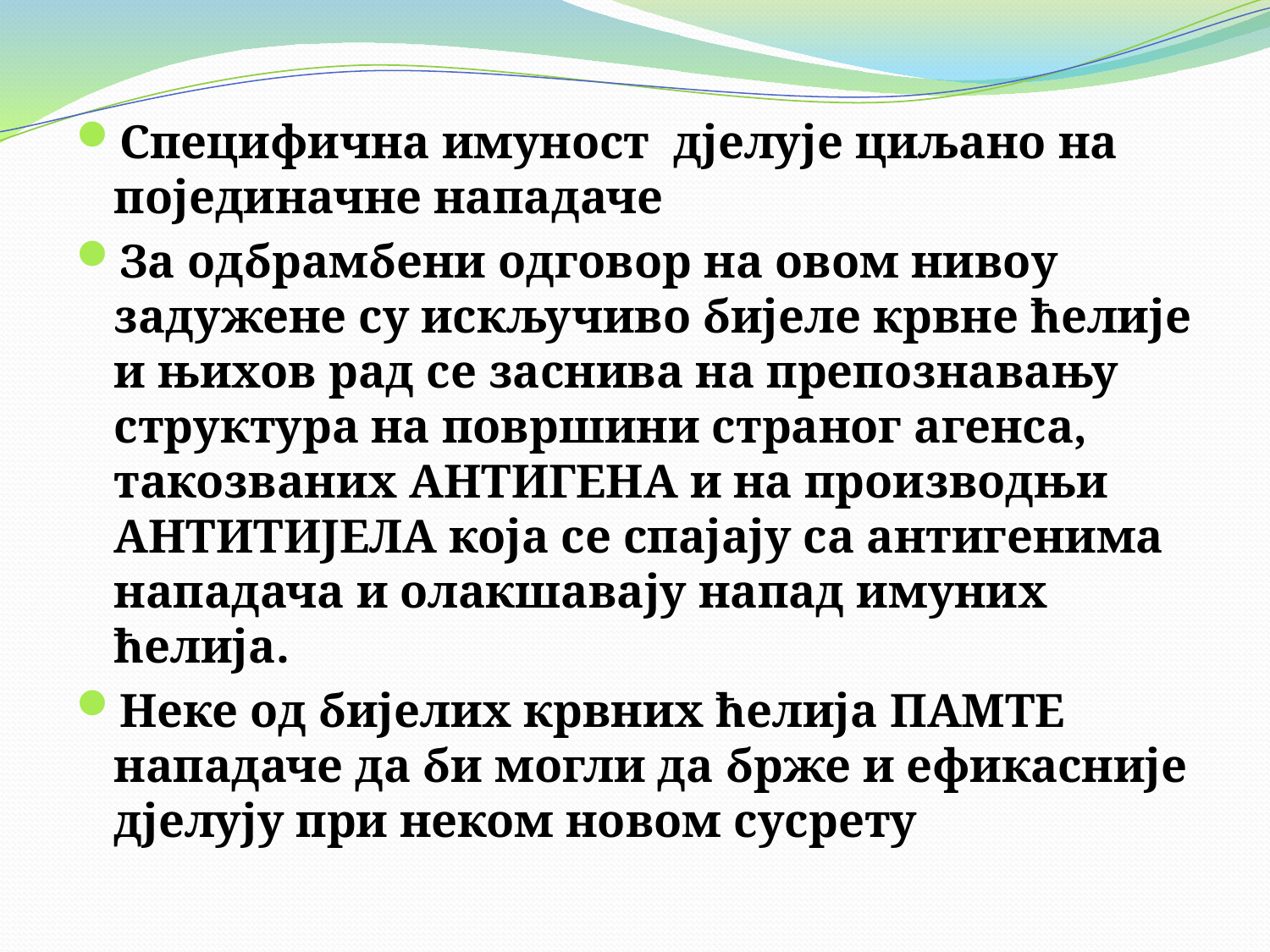

Специфична имуност  дјелује циљано на појединачне нападаче
За одбрамбени одговор на овом нивоу задужене су искључиво бијеле крвне ћелије и њихов рад се заснива на препознавању структура на површини страног агенса, такозваних АНТИГЕНА и на производњи АНТИТИЈЕЛА која се спајају са антигенима нападача и олакшавају напад имуних ћелија.
Неке од бијелих крвних ћелија ПАМТЕ нападаче да би могли да брже и ефикасније дјелују при неком новом сусрету